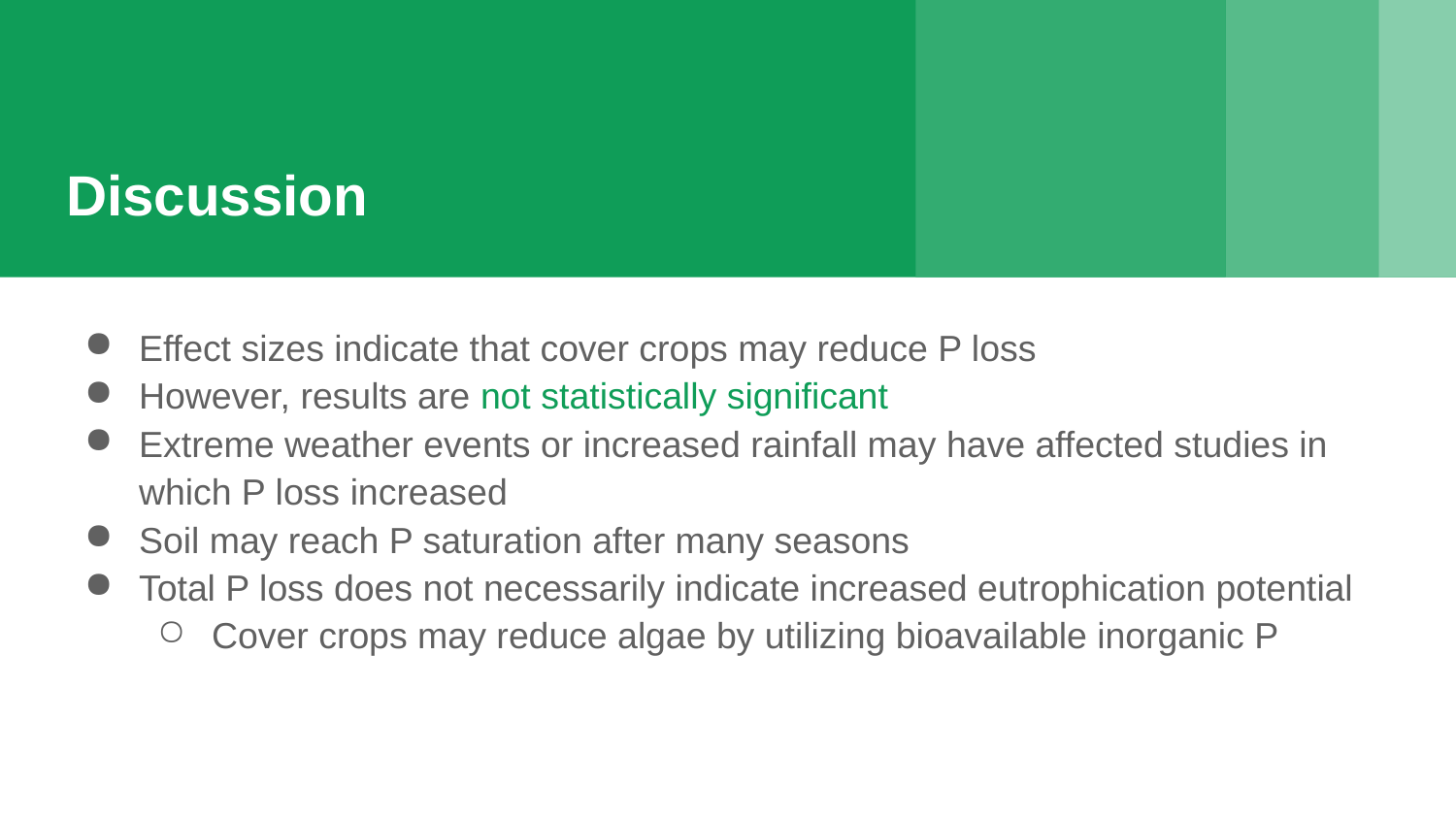

# Discussion
Effect sizes indicate that cover crops may reduce P loss
However, results are not statistically significant
Extreme weather events or increased rainfall may have affected studies in which P loss increased
Soil may reach P saturation after many seasons
Total P loss does not necessarily indicate increased eutrophication potential
Cover crops may reduce algae by utilizing bioavailable inorganic P